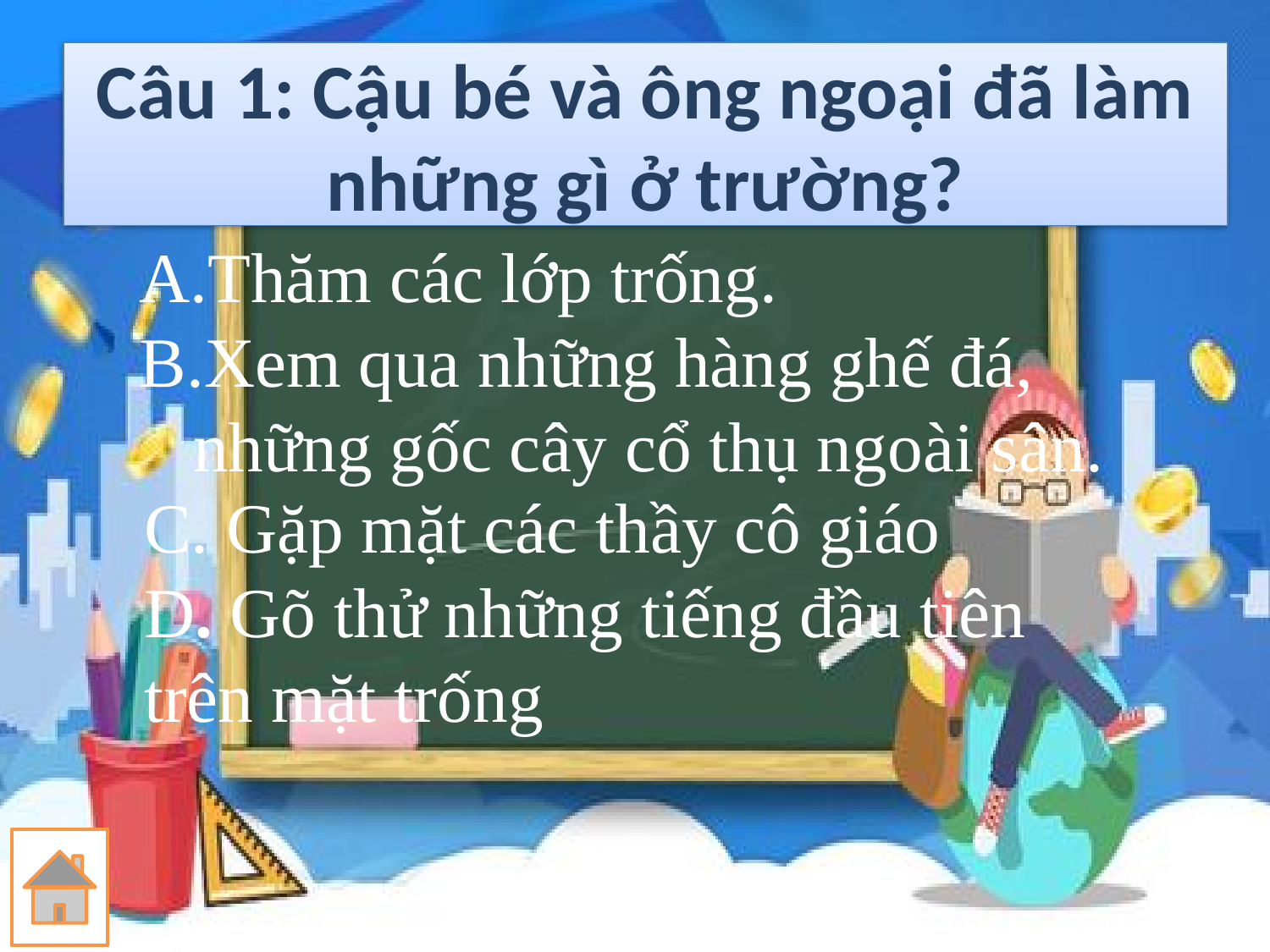

# Câu 1: Cậu bé và ông ngoại đã làm những gì ở trường?
Thăm các lớp trống.
Xem qua những hàng ghế đá, những gốc cây cổ thụ ngoài sân.
C. Gặp mặt các thầy cô giáo
D. Gõ thử những tiếng đầu tiên trên mặt trống